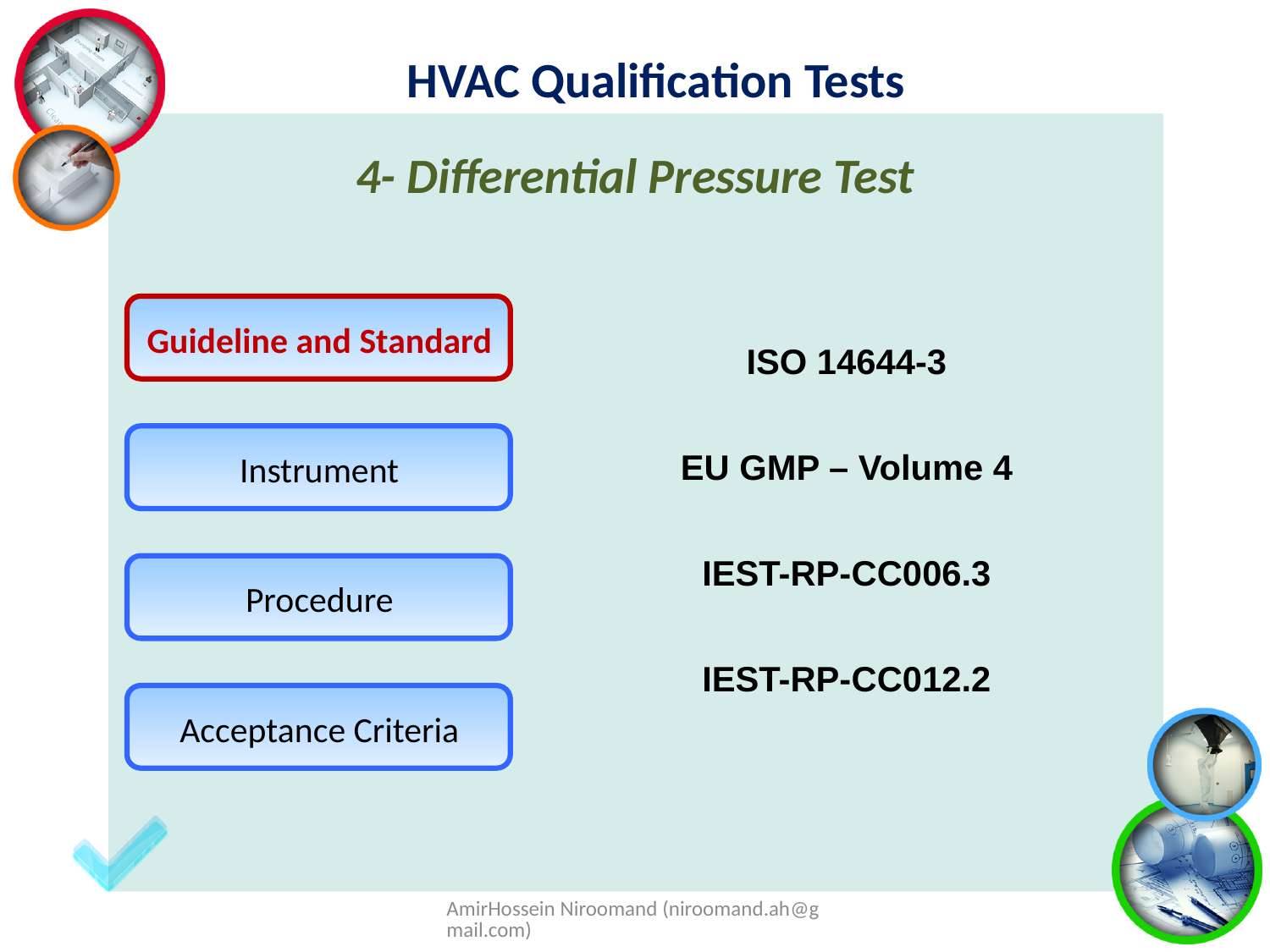

HVAC Qualification Tests
4- Differential Pressure Test
ISO 14644-3
EU GMP – Volume 4
IEST-RP-CC006.3
IEST-RP-CC012.2

Guideline and Standard

Instrument

Procedure

Acceptance Criteria
AmirHossein Niroomand (niroomand.ah@gmail.com)